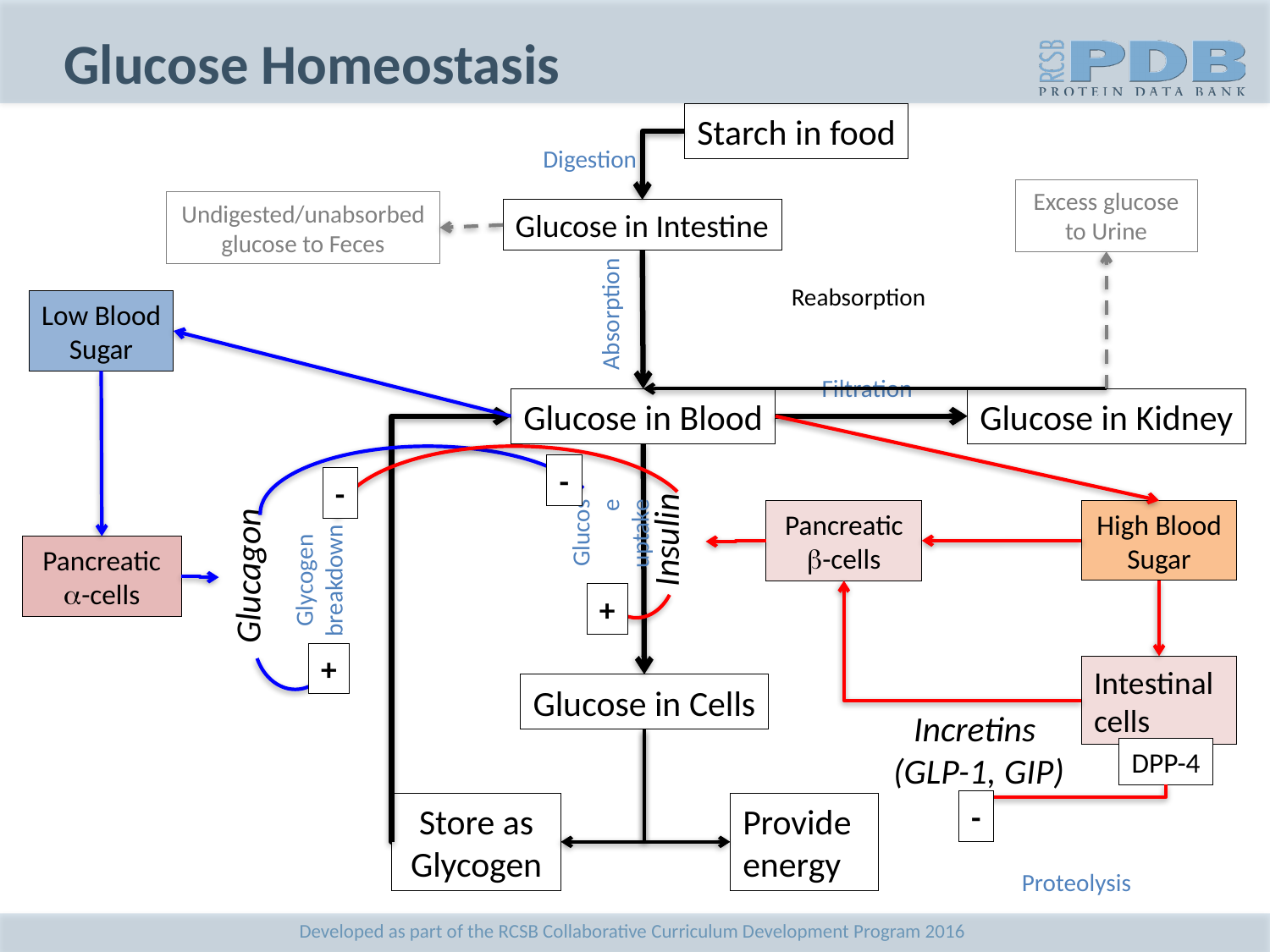

# Glucose Homeostasis
Starch in food
Digestion
Excess glucose to Urine
Undigested/unabsorbed glucose to Feces
Glucose in Intestine
Absorption
Reabsorption
Low Blood Sugar
Filtration
Glucose in Blood
Glucose in Kidney

-
-
Insulin
Glucose uptake
Glycogen breakdown
Glucagon
High Blood Sugar
Pancreatic β-cells

Pancreatic α-cells
+

+
Intestinal cells
Glucose in Cells
Incretins
(GLP-1, GIP)
DPP-4
-
Store as Glycogen
Provide energy
Proteolysis
Developed as part of the RCSB Collaborative Curriculum Development Program 2016